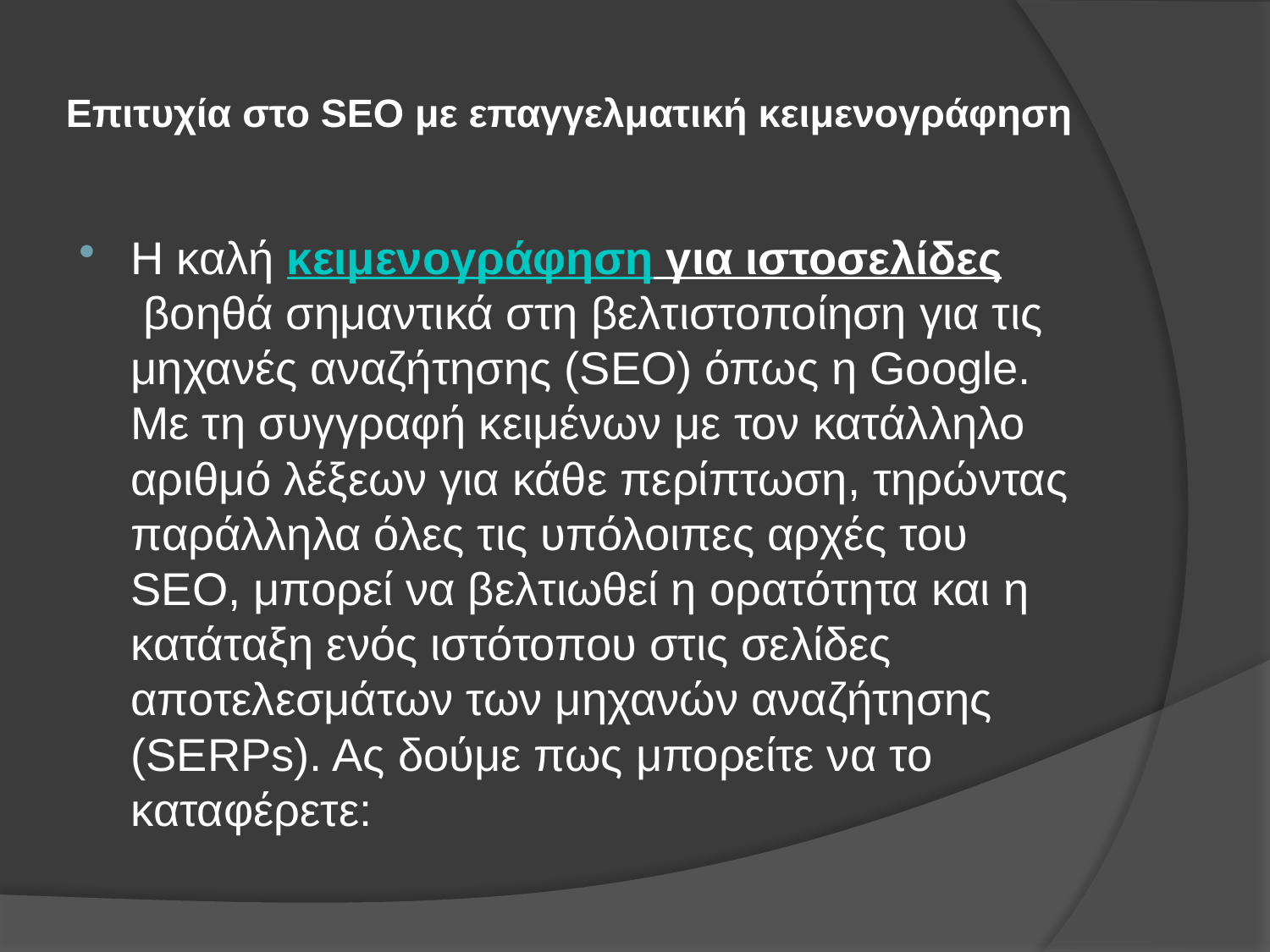

# Επιτυχία στο SEO με επαγγελματική κειμενογράφηση
Η καλή κειμενογράφηση για ιστοσελίδες βοηθά σημαντικά στη βελτιστοποίηση για τις μηχανές αναζήτησης (SEO) όπως η Google. Με τη συγγραφή κειμένων με τον κατάλληλο αριθμό λέξεων για κάθε περίπτωση, τηρώντας παράλληλα όλες τις υπόλοιπες αρχές του SEO, μπορεί να βελτιωθεί η ορατότητα και η κατάταξη ενός ιστότοπου στις σελίδες αποτελεσμάτων των μηχανών αναζήτησης (SERPs). Ας δούμε πως μπορείτε να το καταφέρετε: